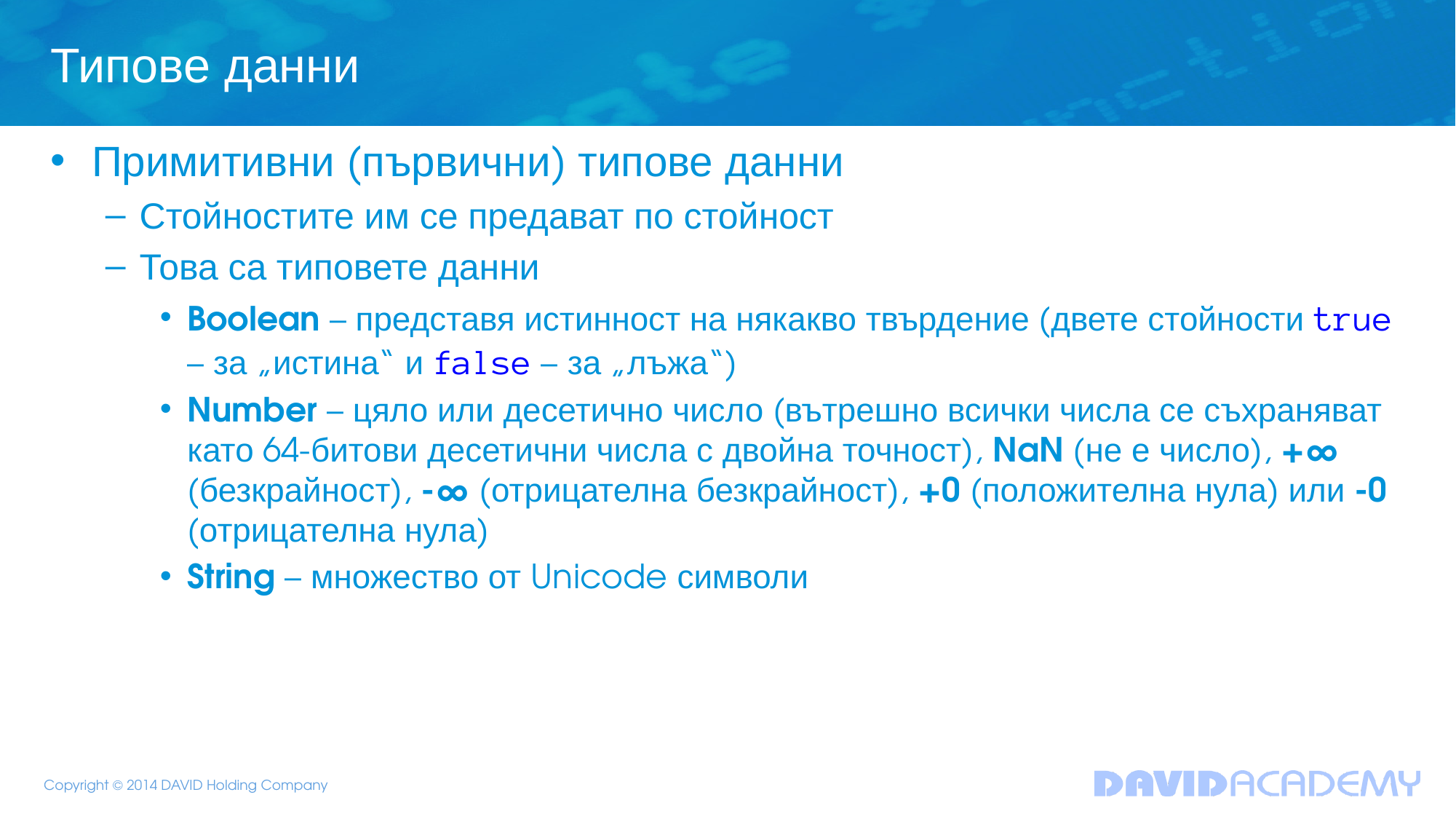

# Типове данни
Примитивни (първични) типове данни
Стойностите им се предават по стойност
Това са типовете данни
Boolean – представя истинност на някакво твърдение (двете стойности true – за „истина“ и false – за „лъжа“)
Number – цяло или десетично число (вътрешно всички числа се съхраняват като 64-битови десетични числа с двойна точност), NaN (не е число), +∞ (безкрайност), -∞ (отрицателна безкрайност), +0 (положителна нула) или -0 (отрицателна нула)
String – множество от Unicode символи